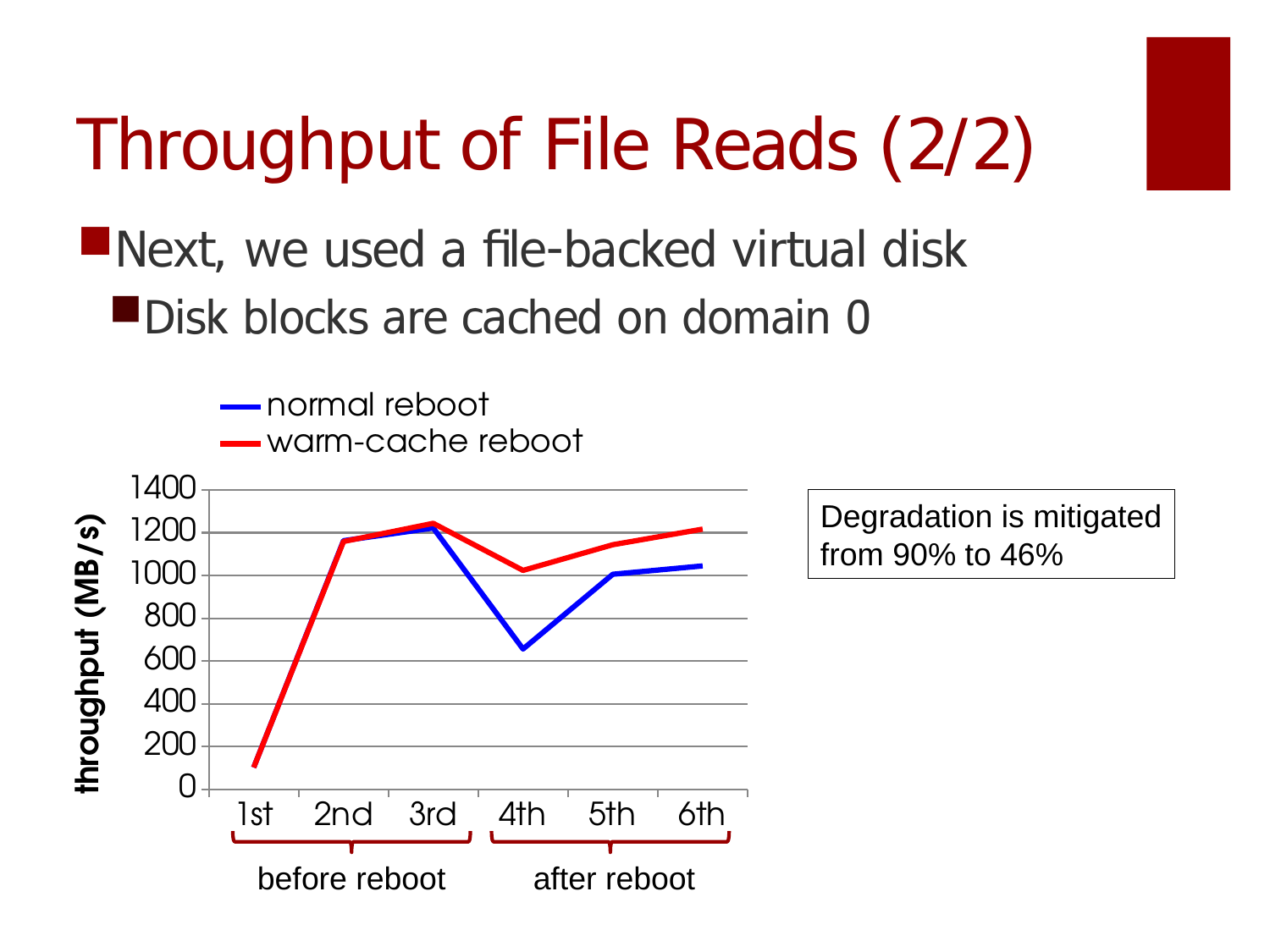

# Throughput of File Reads (2/2)
Next, we used a file-backed virtual disk
Disk blocks are cached on domain 0

### Chart

| Category | normal reboot | warm-cache reboot |
|---|---|---|
| 1st | 102.0 | 102.0 |
| 2nd | 1163.0 | 1159.0 |
| 3rd | 1222.0 | 1244.0 |
| 4th | 656.0 | 1024.0 |
| 5th | 1006.0 | 1144.0 |
| 6th | 1045.0 | 1217.0 |
Degradation is mitigated
from 90% to 46%

before reboot
after reboot